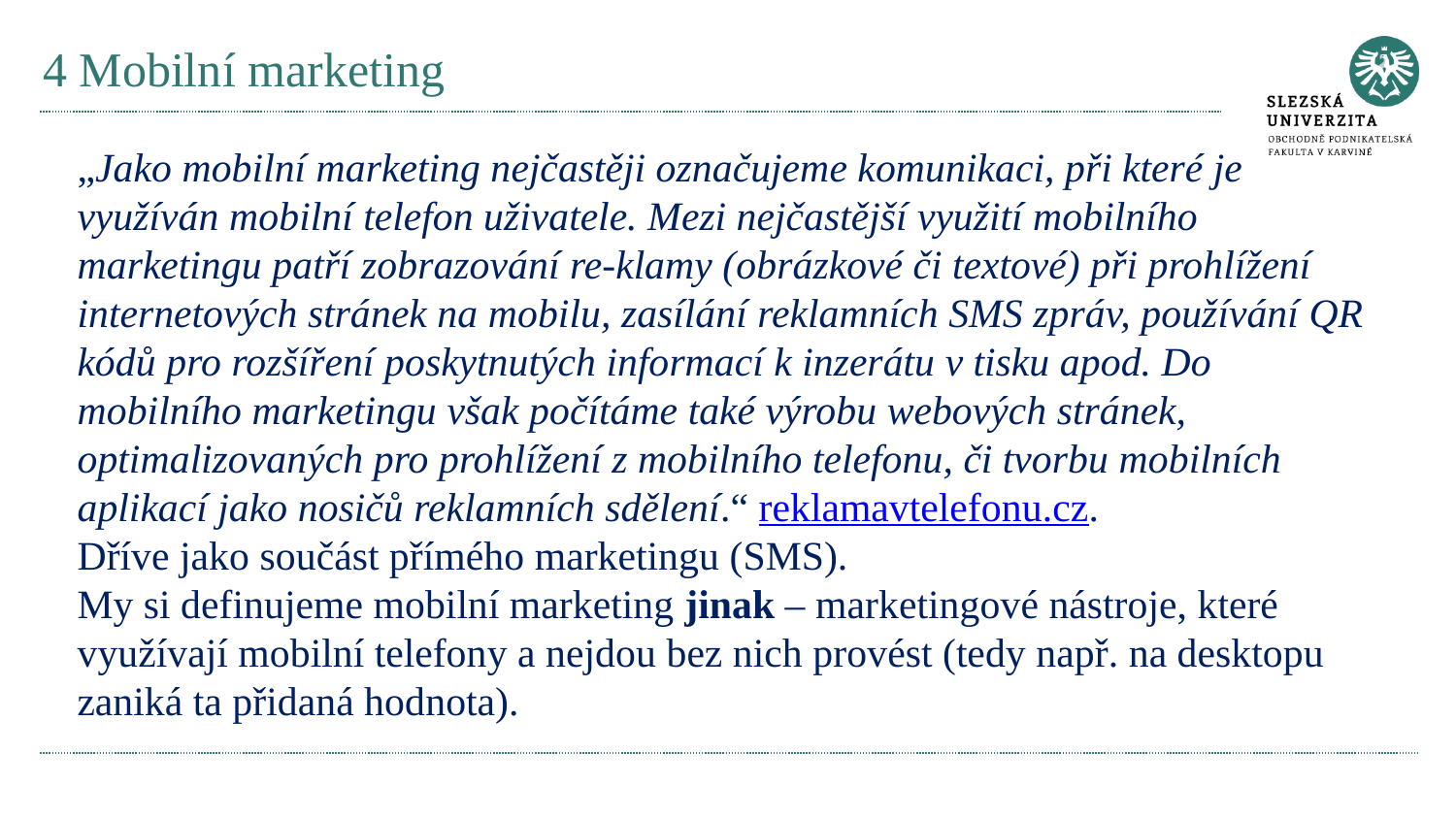

# 4 Mobilní marketing
„Jako mobilní marketing nejčastěji označujeme komunikaci, při které je využíván mobilní telefon uživatele. Mezi nejčastější využití mobilního marketingu patří zobrazování re-klamy (obrázkové či textové) při prohlížení internetových stránek na mobilu, zasílání reklamních SMS zpráv, používání QR kódů pro rozšíření poskytnutých informací k inzerátu v tisku apod. Do mobilního marketingu však počítáme také výrobu webových stránek, optimalizovaných pro prohlížení z mobilního telefonu, či tvorbu mobilních aplikací jako nosičů reklamních sdělení.“ reklamavtelefonu.cz.
Dříve jako součást přímého marketingu (SMS).
My si definujeme mobilní marketing jinak – marketingové nástroje, které využívají mobilní telefony a nejdou bez nich provést (tedy např. na desktopu zaniká ta přidaná hodnota).